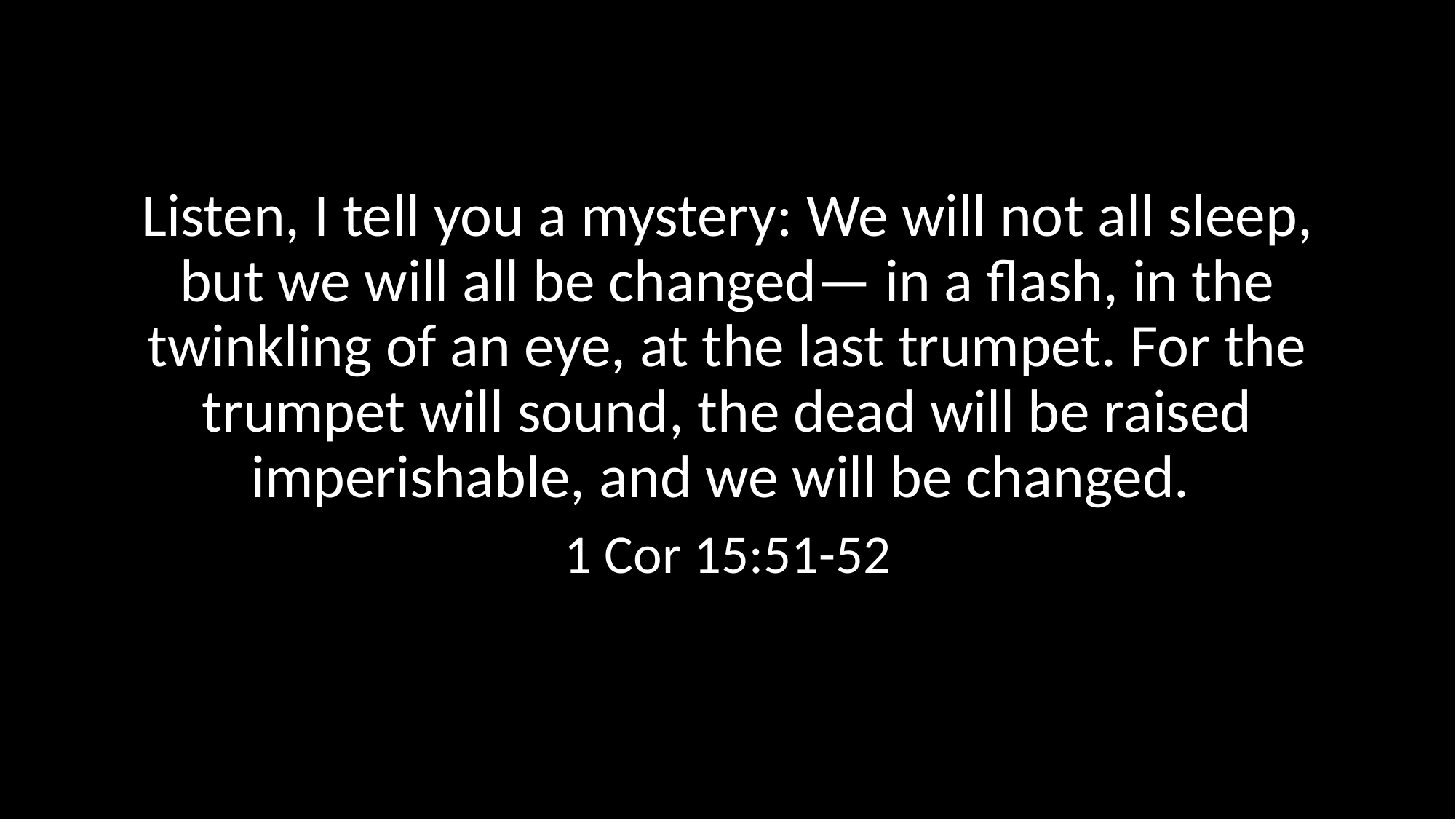

Listen, I tell you a mystery: We will not all sleep, but we will all be changed— in a flash, in the twinkling of an eye, at the last trumpet. For the trumpet will sound, the dead will be raised imperishable, and we will be changed.
1 Cor 15:51-52